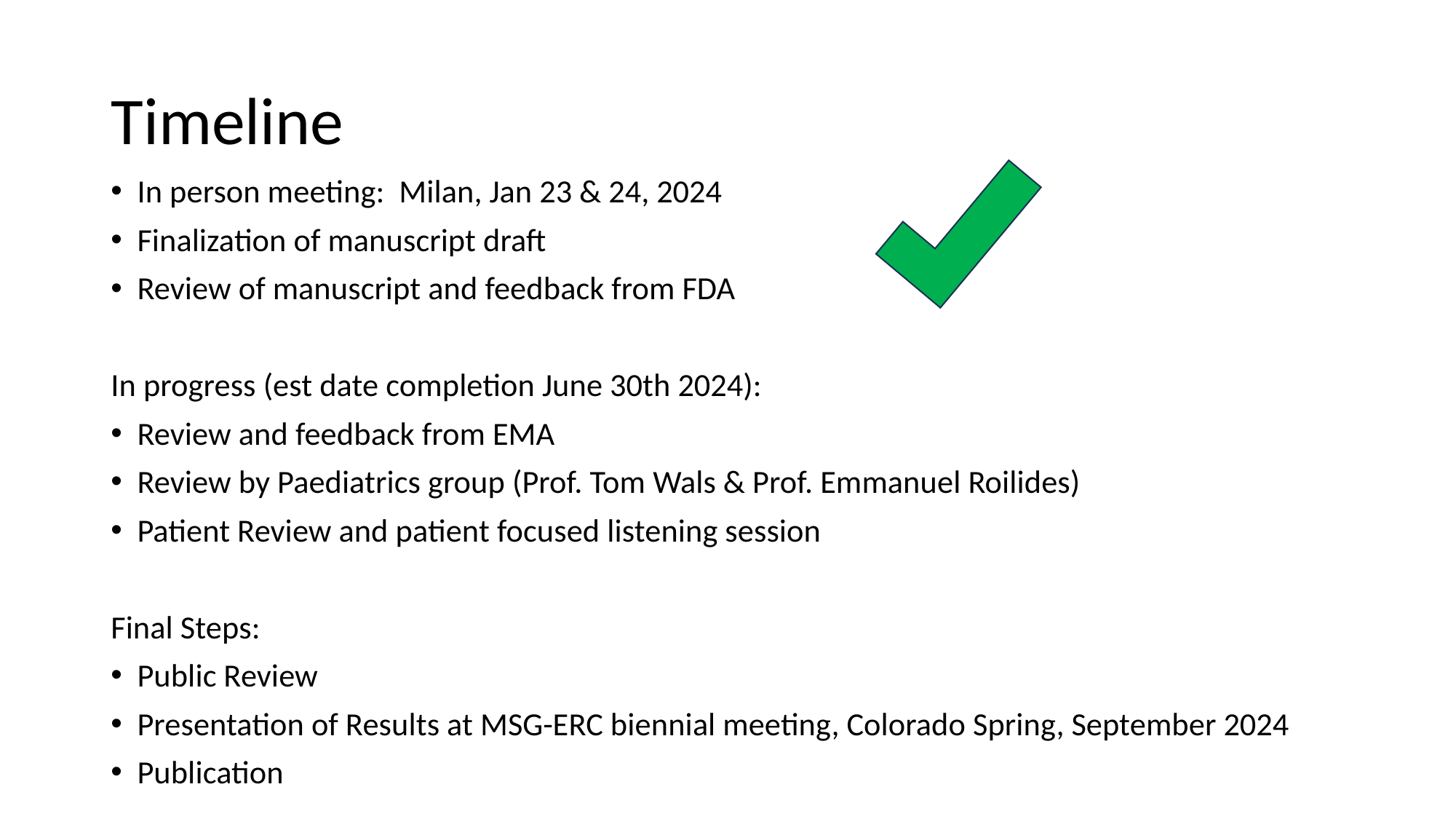

# Timeline
In person meeting:  Milan, Jan 23 & 24, 2024
Finalization of manuscript draft
Review of manuscript and feedback from FDA

In progress (est date completion June 30th 2024):
Review and feedback from EMA
Review by Paediatrics group (Prof. Tom Wals & Prof. Emmanuel Roilides)
Patient Review and patient focused listening session

Final Steps:
Public Review
Presentation of Results at MSG-ERC biennial meeting, Colorado Spring, September 2024
Publication